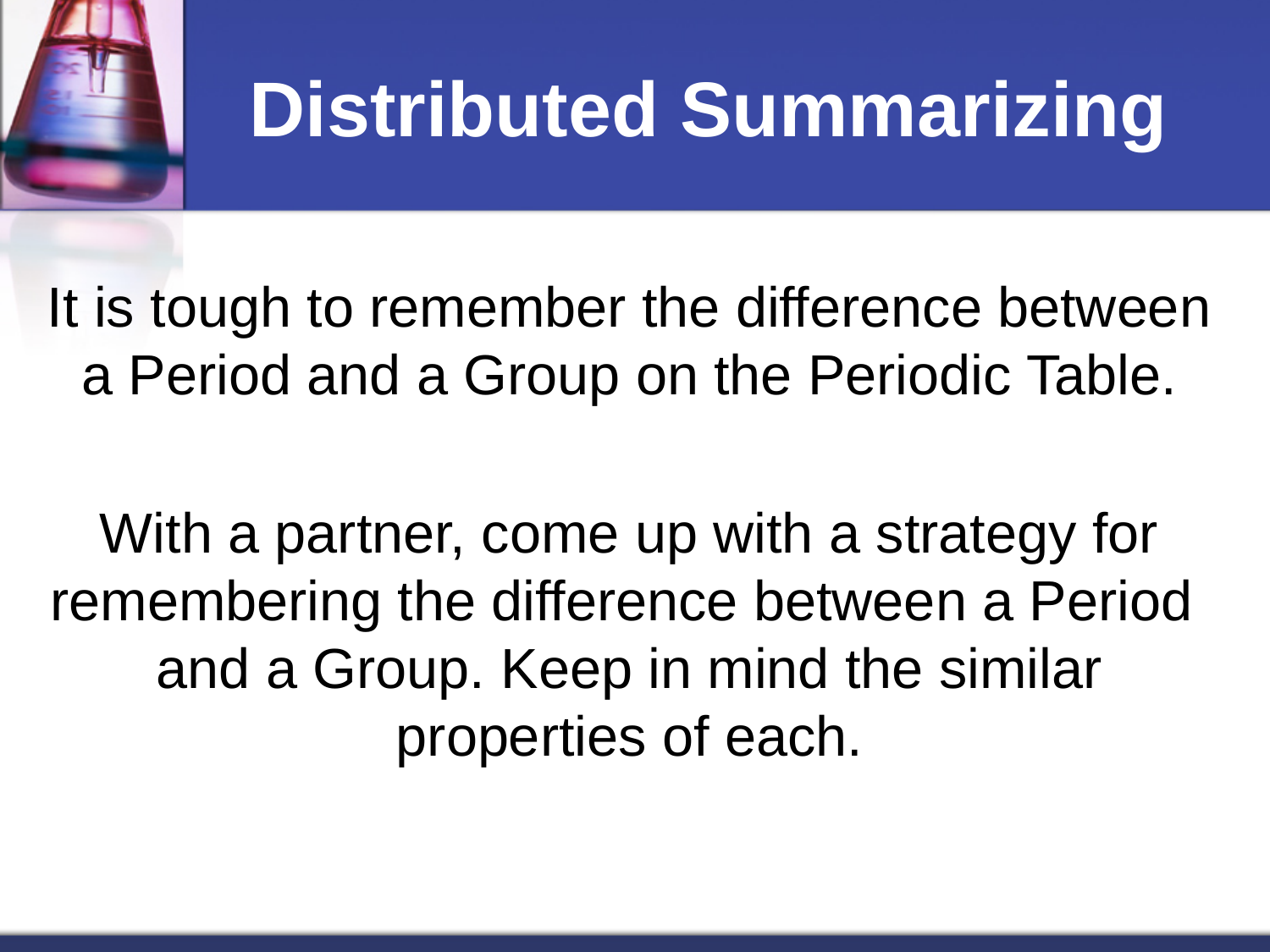

# Distributed Summarizing
It is tough to remember the difference between a Period and a Group on the Periodic Table.

With a partner, come up with a strategy for remembering the difference between a Period  and a Group. Keep in mind the similar properties of each.